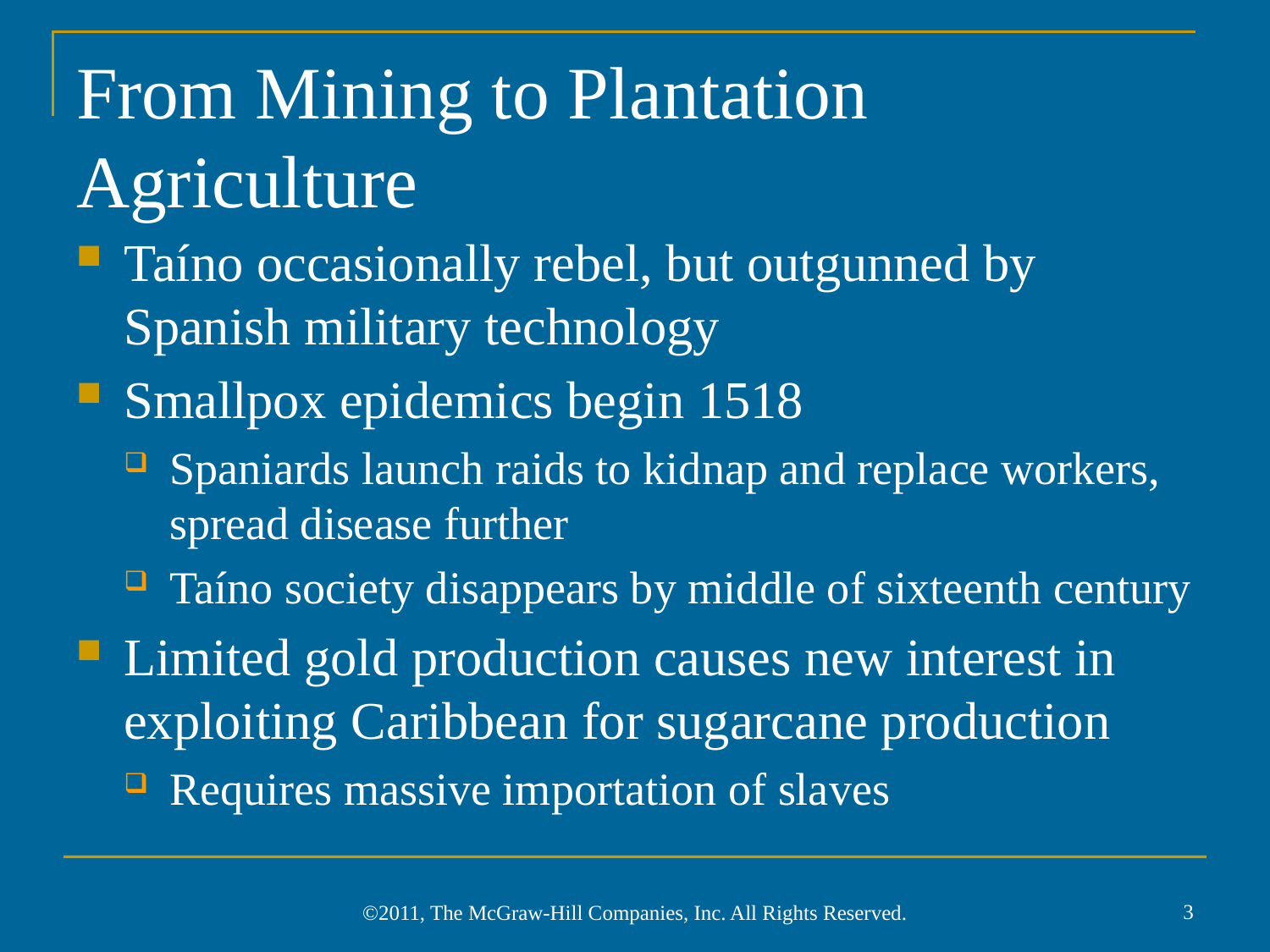

# From Mining to Plantation Agriculture
Taíno occasionally rebel, but outgunned by
Spanish military technology
Smallpox epidemics begin 1518
Spaniards launch raids to kidnap and replace workers, spread disease further
Taíno society disappears by middle of sixteenth century
Limited gold production causes new interest in exploiting Caribbean for sugarcane production
Requires massive importation of slaves

3
©2011, The McGraw-Hill Companies, Inc. All Rights Reserved.